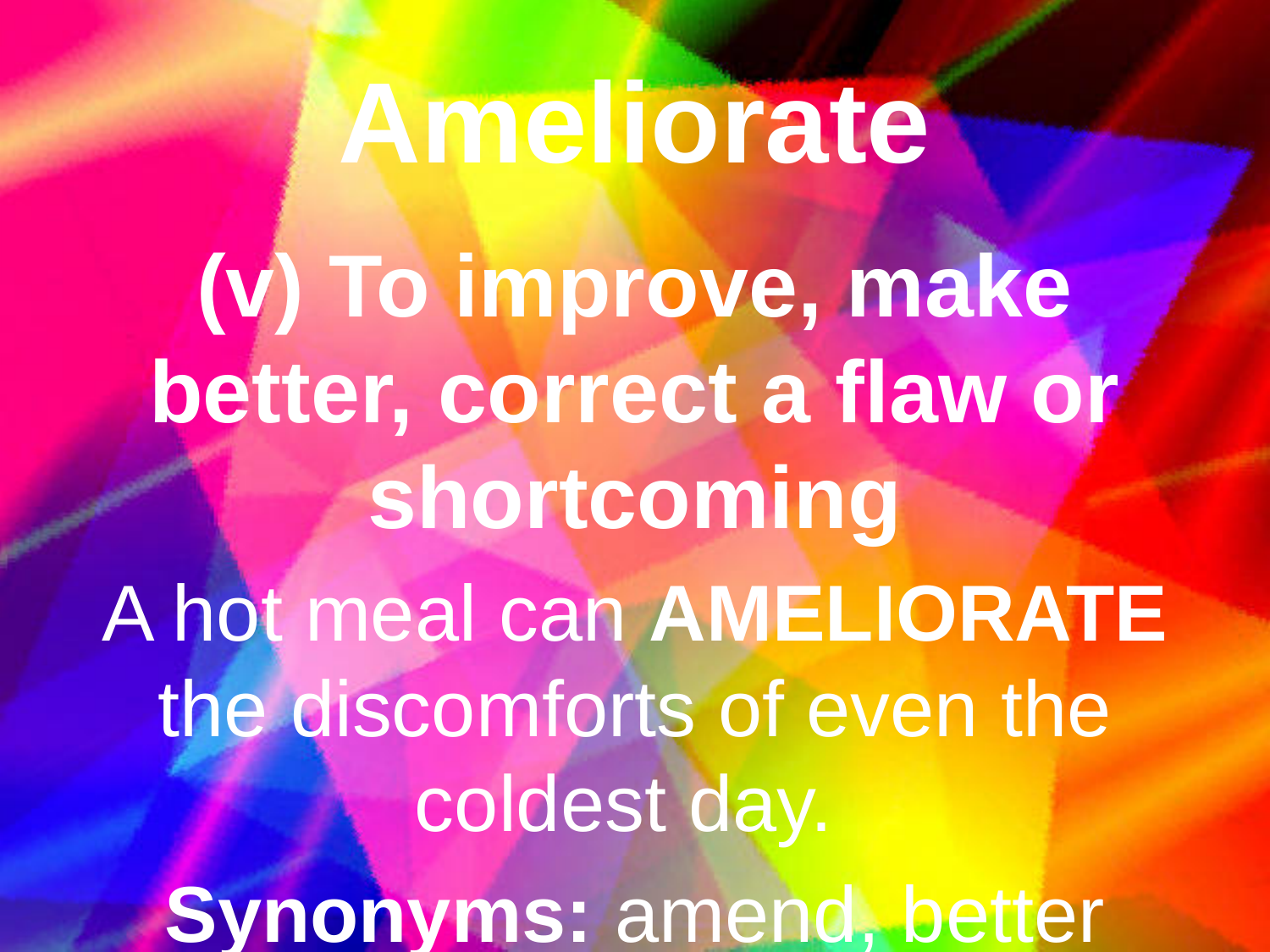

# Ameliorate
(v) To improve, make better, correct a flaw or shortcoming
A hot meal can AMELIORATE the discomforts of even the coldest day.
Synonyms: amend, better
Antonyms: worsen, aggravate, exacerbate